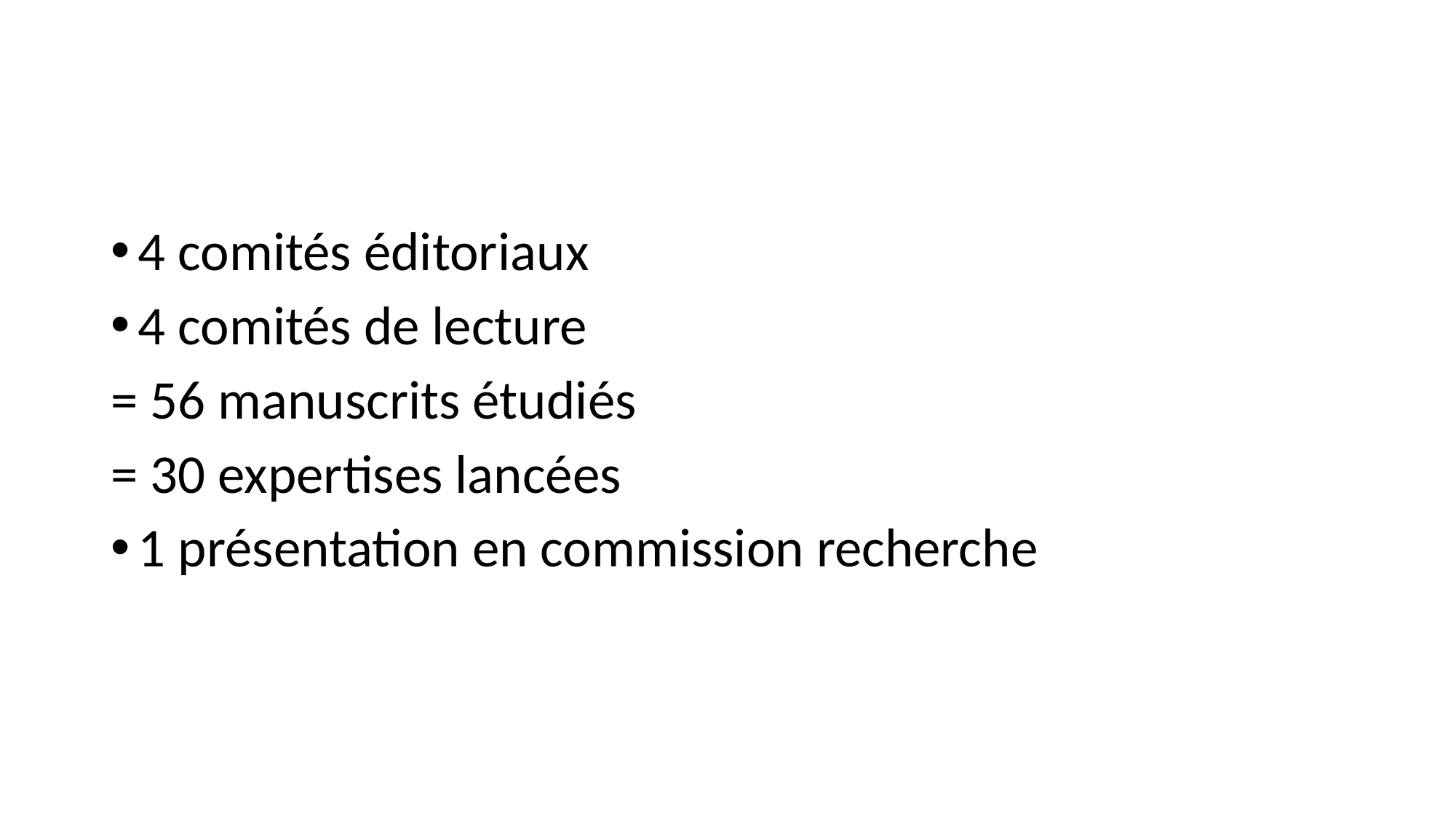

4 comités éditoriaux
4 comités de lecture
= 56 manuscrits étudiés
= 30 expertises lancées
1 présentation en commission recherche